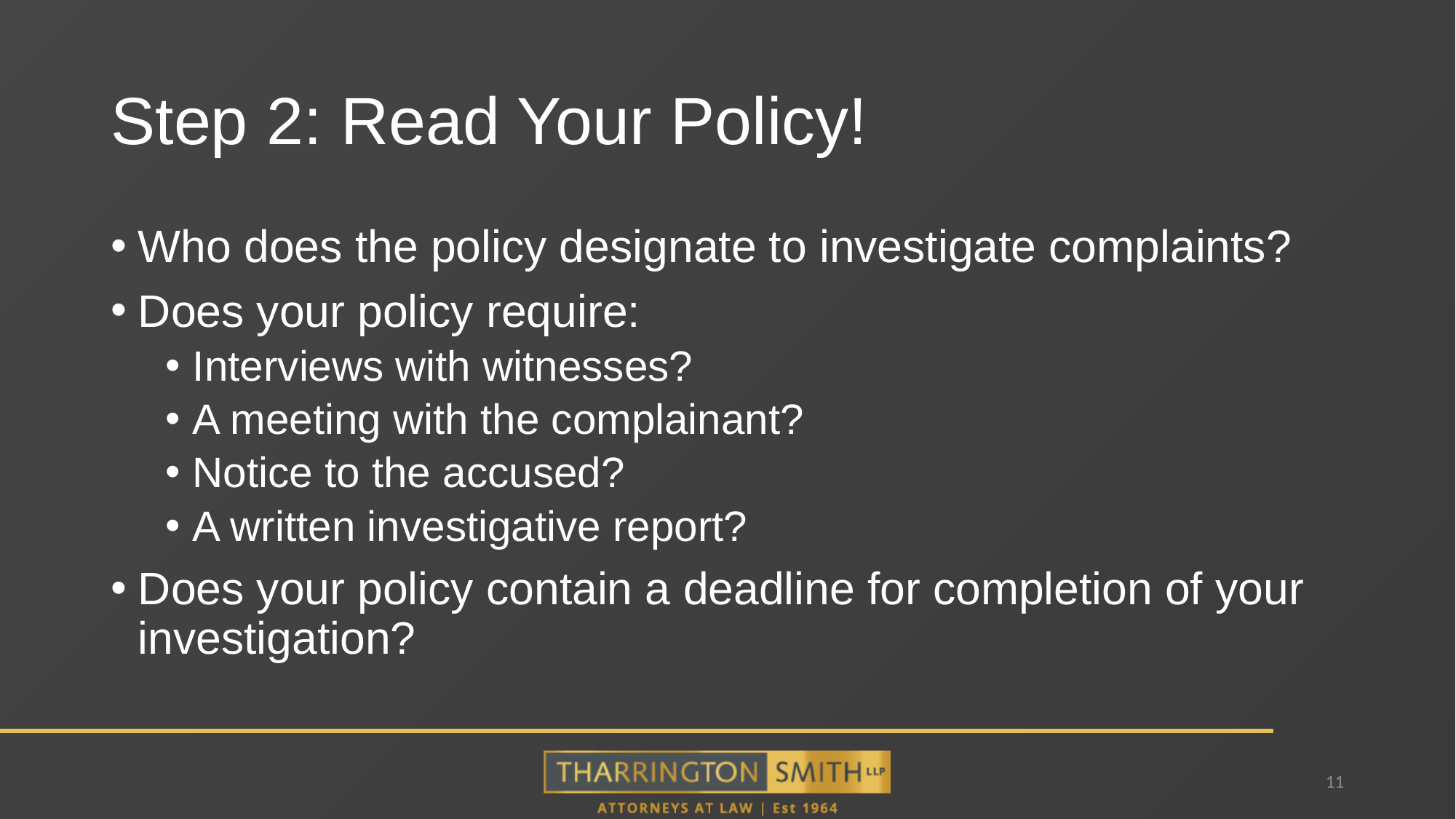

# Step 2: Read Your Policy!
Who does the policy designate to investigate complaints?
Does your policy require:
Interviews with witnesses?
A meeting with the complainant?
Notice to the accused?
A written investigative report?
Does your policy contain a deadline for completion of your investigation?

11